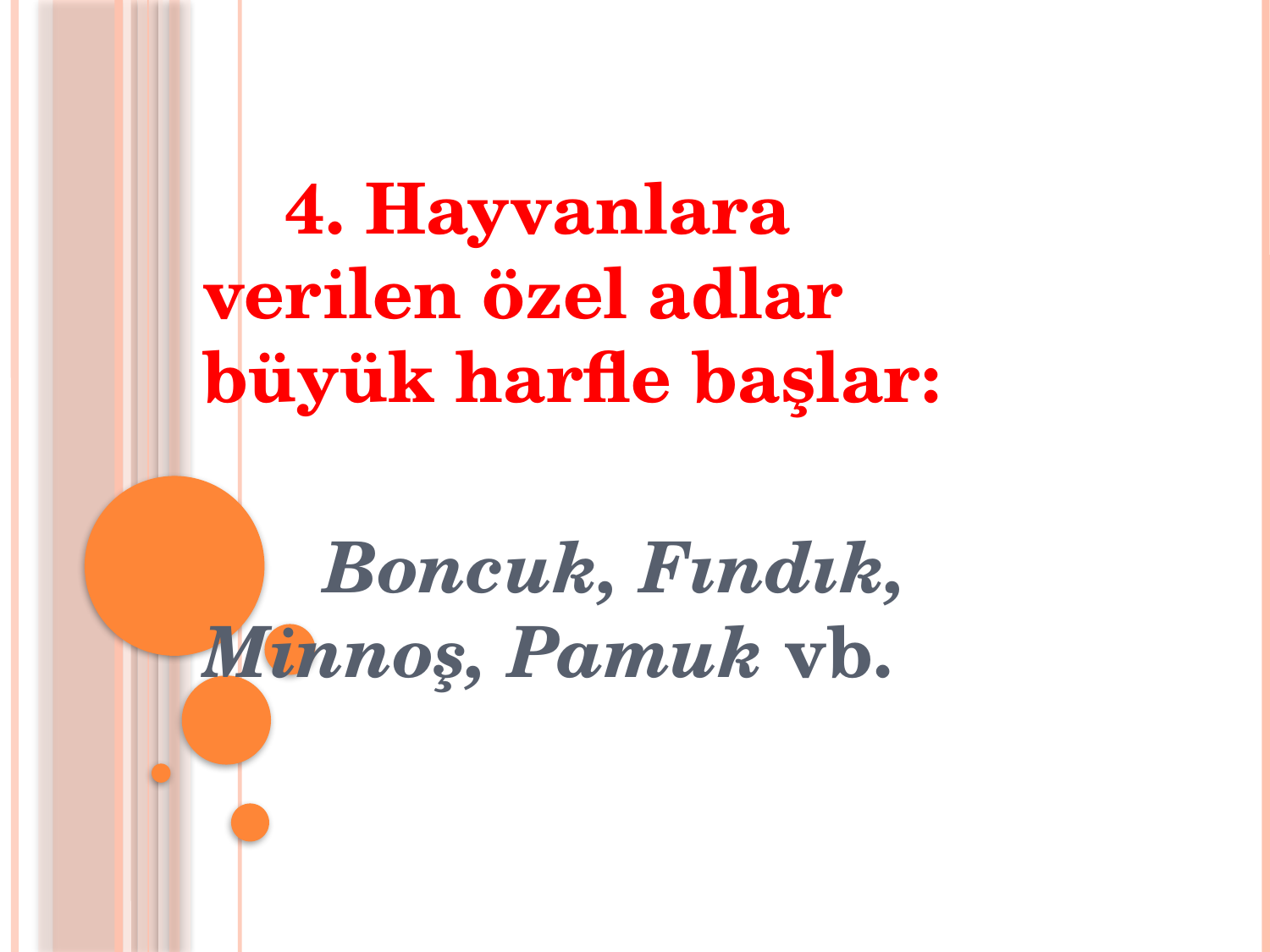

4. Hayvanlara verilen özel adlar büyük harfle başlar:

      Boncuk, Fındık, Minnoş, Pamuk vb.